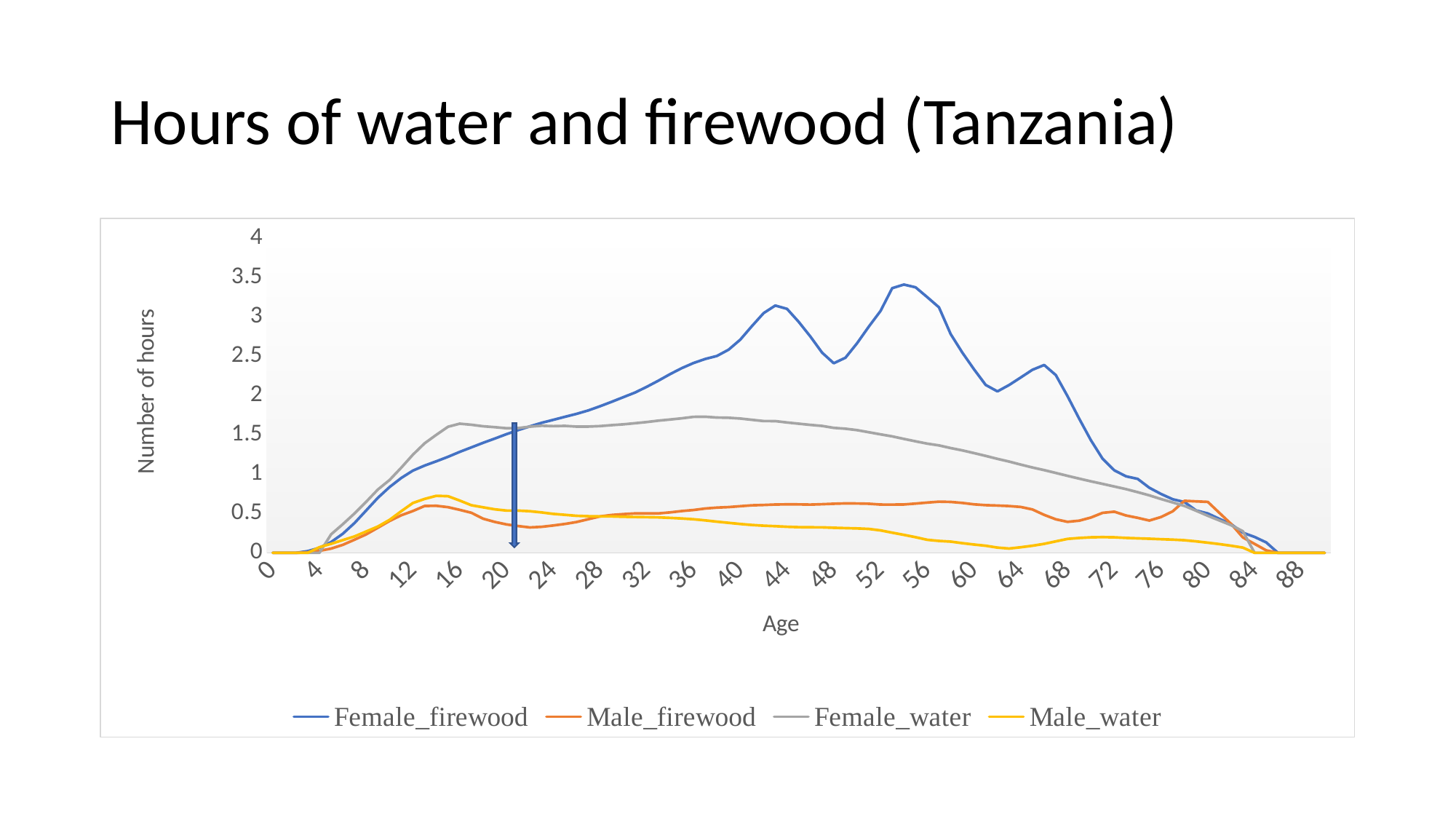

# Hours of water and firewood (Tanzania)

### Chart

| Category |  |  |  |  |
|---|---|---|---|---|
| 0 | 0.0 | 0.0 | 0.0 | 0.0 |
| 1 | 0.0 | 0.0 | 0.0 | 0.0 |
| 2 | 0.0 | 0.0 | 0.0 | 0.0 |
| 3 | 0.0215278388180979 | 0.006876800000000009 | 0.0 | 0.0 |
| 4 | 0.06325920568790395 | 0.02486479999999999 | 0.0 | 0.07086560000000008 |
| 5 | 0.13661130142197617 | 0.0536636 | 0.235153756712835 | 0.11403120000000008 |
| 6 | 0.241882008938135 | 0.10127120000000013 | 0.3633379944352113 | 0.1610512 |
| 7 | 0.3782007479963073 | 0.16654440000000018 | 0.5001974788919662 | 0.2077704 |
| 8 | 0.5381170720590956 | 0.23375040000000016 | 0.6479849459526006 | 0.2711236 |
| 9 | 0.698255356158819 | 0.3183380000000004 | 0.8035314735980309 | 0.3335480000000004 |
| 10 | 0.834551351392505 | 0.4036724000000003 | 0.9241933003262536 | 0.41784280000000046 |
| 11 | 0.9500416324638995 | 0.4768872000000004 | 1.0814237628808898 | 0.5284784 |
| 12 | 1.0438455122500399 | 0.5308244 | 1.24657107590028 | 0.6325056000000008 |
| 13 | 1.1077605918941598 | 0.5943952 | 1.39064420166205 | 0.6840544289318611 |
| 14 | 1.16184641620644 | 0.5970065075463036 | 1.4981839977839302 | 0.7234185843545491 |
| 15 | 1.2191610114406586 | 0.5792058062000982 | 1.60050841772853 | 0.7188792095804893 |
| 16 | 1.28136656464215 | 0.5455649474829449 | 1.63951860831025 | 0.6631877636436446 |
| 17 | 1.3387765102389 | 0.5084552942759525 | 1.6254970061834202 | 0.6037938431950228 |
| 18 | 1.39617976041309 | 0.43286707036829947 | 1.60693136299034 | 0.5774328211912372 |
| 19 | 1.4506752089142798 | 0.39200974389932847 | 1.59549530312329 | 0.552034432916756 |
| 20 | 1.50630217646985 | 0.3604674634404155 | 1.5816322225284198 | 0.5362166175930037 |
| 21 | 1.55783682675955 | 0.33955209825541566 | 1.583898446676 | 0.5360166654238561 |
| 22 | 1.6053533172604189 | 0.322072700972249 | 1.6018359167584602 | 0.5280577250016272 |
| 23 | 1.6501435881635316 | 0.33007318404583247 | 1.61347357550555 | 0.512851192062867 |
| 24 | 1.6884540264382426 | 0.3465290599932763 | 1.6083035990537813 | 0.49461931014165134 |
| 25 | 1.7269877596651102 | 0.3661010955623493 | 1.61141329176886 | 0.48245406644277333 |
| 26 | 1.7647308427001398 | 0.39090434891476467 | 1.6021072277093902 | 0.4700397536786473 |
| 27 | 1.80784390116082 | 0.42632148705170053 | 1.60293053442295 | 0.46488049843077833 |
| 28 | 1.8606380784670602 | 0.46190935670668876 | 1.60892381428055 | 0.4618658903053604 |
| 29 | 1.9173643937044875 | 0.4809594510674303 | 1.6210562260487313 | 0.46191632636472646 |
| 30 | 1.9764522754443201 | 0.4914690178914535 | 1.6311779368194101 | 0.45724685695041 |
| 31 | 2.0350193064007387 | 0.5002557545936857 | 1.6454952187795098 | 0.454563410373719 |
| 32 | 2.10741983691114 | 0.500064407066009 | 1.66016563322195 | 0.4524015690456304 |
| 33 | 2.186118734778247 | 0.5001065240771172 | 1.6781717767211801 | 0.44955143084130467 |
| 34 | 2.2690024646795677 | 0.51324942164732 | 1.6929968002698599 | 0.44299028402303475 |
| 35 | 2.3446196849384777 | 0.5300711509777506 | 1.7078413511928483 | 0.435547446808511 |
| 36 | 2.409641569823857 | 0.5433446622919926 | 1.7266361080483899 | 0.4258513617021284 |
| 37 | 2.46116555330625 | 0.5624226721495457 | 1.7280478011434013 | 0.41146536170212833 |
| 38 | 2.49978255243349 | 0.57396723880708 | 1.7175919753639386 | 0.3949552340425534 |
| 39 | 2.5787107346705502 | 0.580406508592837 | 1.7152222278540683 | 0.3806145531914894 |
| 40 | 2.70653207320807 | 0.5919914099649596 | 1.7051354160429086 | 0.36601556397713253 |
| 41 | 2.87855648225249 | 0.602478710514374 | 1.68906023410149 | 0.3531163064772793 |
| 42 | 3.043820654857081 | 0.6073425666083286 | 1.6723534428007316 | 0.34386525042729993 |
| 43 | 3.1396714169541875 | 0.6128917400208108 | 1.6722183298167042 | 0.33785174974951454 |
| 44 | 3.09741222752068 | 0.615536623153558 | 1.65454071350268 | 0.3303973220958333 |
| 45 | 2.933344 | 0.614981739022809 | 1.6394733472033898 | 0.32570638734132035 |
| 46 | 2.7462023999999987 | 0.6120428871338489 | 1.6241625699298619 | 0.3240909952256037 |
| 47 | 2.5417823999999998 | 0.6167248015559627 | 1.6112602936288098 | 0.3231618004376904 |
| 48 | 2.4068867999999997 | 0.622654781517063 | 1.5863577933635913 | 0.3178674763795117 |
| 49 | 2.4771112000000026 | 0.627276051276006 | 1.57558866340543 | 0.3135469841667134 |
| 50 | 2.6615976000000012 | 0.626122912712913 | 1.5574973375375698 | 0.3095016189059534 |
| 51 | 2.8719559999999964 | 0.62293376530913 | 1.5308762668709799 | 0.303292228545755 |
| 52 | 3.070594 | 0.6127069900701286 | 1.50451031142807 | 0.28451042767890633 |
| 53 | 3.359982399999997 | 0.6122261574470776 | 1.47891791041433 | 0.2558794805988133 |
| 54 | 3.4063915837679324 | 0.6137056660460715 | 1.4464057317144998 | 0.22793443533496227 |
| 55 | 3.37112288148208 | 0.6251006790260136 | 1.4152550012376999 | 0.198034452778746 |
| 56 | 3.2466081823536377 | 0.6378766233899058 | 1.38595259267991 | 0.164971241140989 |
| 57 | 3.11751950420397 | 0.6489878339995776 | 1.36380392939235 | 0.15063137442079116 |
| 58 | 2.7774311581532727 | 0.645804958696845 | 1.3300785922084 | 0.14185394346676616 |
| 59 | 2.542476369602 | 0.6331879385591129 | 1.3003294523486786 | 0.122198499744619 |
| 60 | 2.3302231491166387 | 0.6152444633466899 | 1.26620492897978 | 0.10462689090336402 |
| 61 | 2.1311286535149403 | 0.6048388465100609 | 1.23104246914599 | 0.08981184268780988 |
| 62 | 2.0493936508654427 | 0.5998700689453406 | 1.19275869075264 | 0.06595329740927813 |
| 63 | 2.13042719057659 | 0.593238519910913 | 1.1581261673837513 | 0.05414486840511969 |
| 64 | 2.22641416856684 | 0.58223181617642 | 1.11974775151765 | 0.07055315070288296 |
| 65 | 2.32402906466001 | 0.5506987680974886 | 1.08309933164378 | 0.08972820413966018 |
| 66 | 2.3845490291889675 | 0.482020398590337 | 1.0500978834502301 | 0.11381773748793801 |
| 67 | 2.25636785026819 | 0.4250787284300913 | 1.0137617781281283 | 0.14517923057492227 |
| 68 | 1.98952238147387 | 0.39313979789228565 | 0.9774197400542225 | 0.17642628080124237 |
| 69 | 1.7019096858995173 | 0.4079754490695333 | 0.941599430747923 | 0.18847040938253123 |
| 70 | 1.42853073217322 | 0.44736253078425653 | 0.9072898756704206 | 0.19634977826452987 |
| 71 | 1.19437510539909 | 0.5072927940407406 | 0.8750788491188793 | 0.1992068782785708 |
| 72 | 1.04804144837984 | 0.5223874859023137 | 0.8419155238993339 | 0.19618097112717298 |
| 73 | 0.971642857993304 | 0.47399730753718605 | 0.808496950904697 | 0.18868388035492423 |
| 74 | 0.938576656854691 | 0.443510800000001 | 0.770244978714339 | 0.18348547528567904 |
| 75 | 0.8263191036443737 | 0.4095236000000013 | 0.7296404349024931 | 0.1786499274884072 |
| 76 | 0.747226506857176 | 0.453968000000001 | 0.6822116650424801 | 0.17231287667671397 |
| 77 | 0.679667805907856 | 0.526984000000001 | 0.6393001726310507 | 0.166899114954284 |
| 78 | 0.6449014915087767 | 0.6598292000000023 | 0.5953832866140235 | 0.15952998479461317 |
| 79 | 0.5379016665168438 | 0.6529920000000018 | 0.5338511105525771 | 0.14503777424356487 |
| 80 | 0.49964903614131967 | 0.6461548000000019 | 0.4700365768392274 | 0.12812406812708887 |
| 81 | 0.43029399724157597 | 0.505984000000001 | 0.40972584401285034 | 0.11044846739078583 |
| 82 | 0.3633381099918607 | 0.36581320000000134 | 0.3498861830534697 | 0.0893814205901749 |
| 83 | 0.255922190056705 | 0.19487280000000087 | 0.275017512163531 | 0.0663933209130567 |
| 84 | 0.201203381208877 | 0.11282120000000102 | 0.0 | 0.0 |
| 85 | 0.1313939666872342 | 0.030769600000001 | 0.0 | 0.0 |
| 86 | 0.0 | 0.0 | 0.0 | 0.0 |
| 87 | 0.0 | 0.0 | 0.0 | 0.0 |
| 88 | 0.0 | 0.0 | 0.0 | 0.0 |
| 89 | 0.0 | 0.0 | 0.0 | 0.0 |
| 90 | 0.0 | 0.0 | 0.0 | 0.0 |